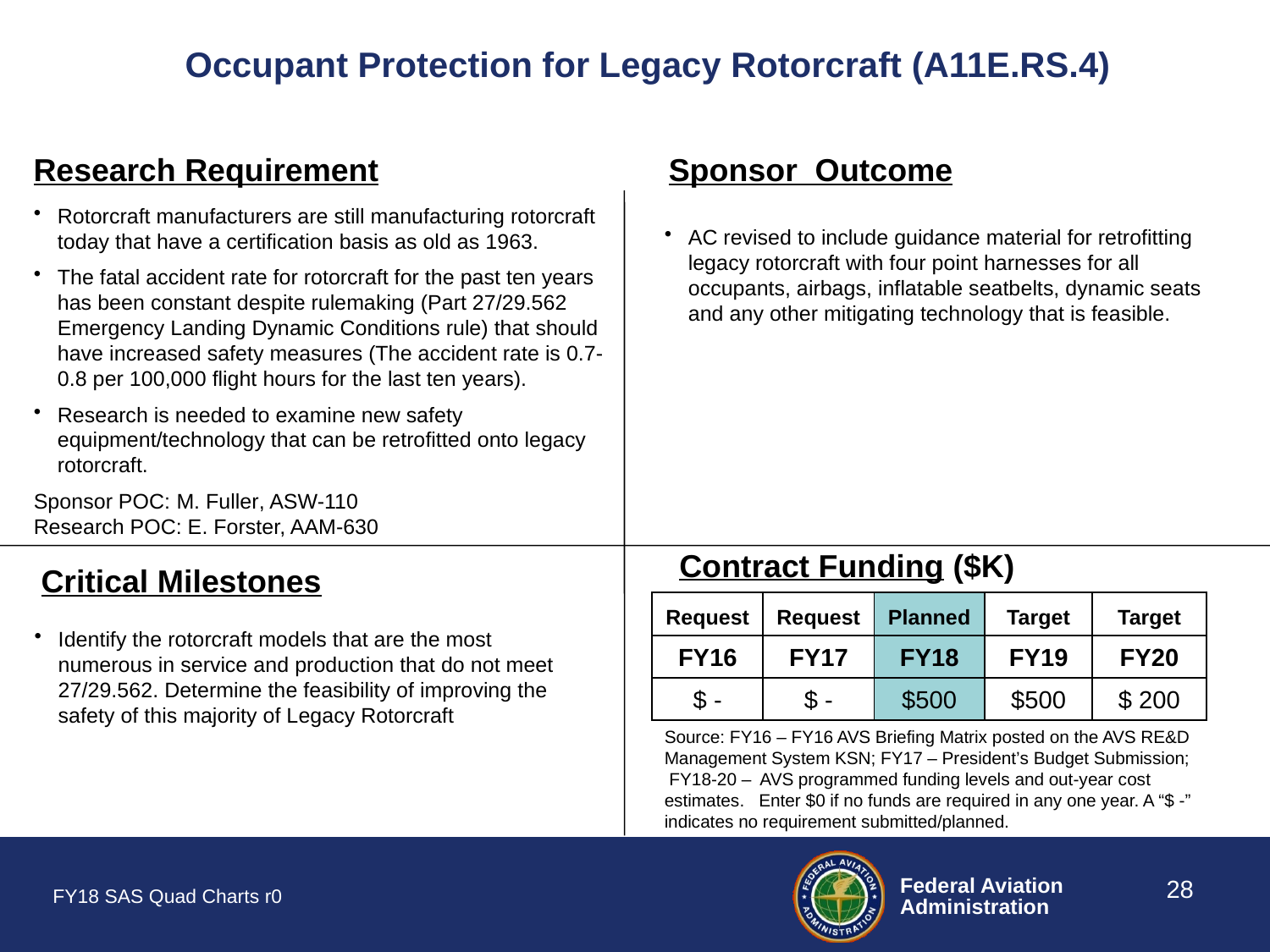

# Occupant Protection for Legacy Rotorcraft (A11E.RS.4)
Research Requirement
Sponsor  Outcome

Rotorcraft manufacturers are still manufacturing rotorcraft today that have a certification basis as old as 1963.
The fatal accident rate for rotorcraft for the past ten years has been constant despite rulemaking (Part 27/29.562 Emergency Landing Dynamic Conditions rule) that should have increased safety measures (The accident rate is 0.7-0.8 per 100,000 flight hours for the last ten years).​
Research is needed to examine new safety equipment/technology that can be retrofitted onto legacy rotorcraft.
Sponsor POC: M. Fuller, ASW-110
Research POC: E. Forster, AAM-630

AC revised to include guidance material for retrofitting legacy rotorcraft with four point harnesses for all occupants, airbags, inflatable seatbelts, dynamic seats and any other mitigating technology that is feasible.​
Contract Funding ($K)

Critical Milestones
| Request | Request | Planned | Target | Target |
| --- | --- | --- | --- | --- |
| FY16 | FY17 | FY18 | FY19 | FY20 |
| $ - | $ - | $500 | $500 | $ 200 |
Identify the rotorcraft models that are the most numerous in service and production that do not meet 27/29.562. Determine the feasibility of improving the safety of this majority of Legacy Rotorcraft
Source: FY16 – FY16 AVS Briefing Matrix posted on the AVS RE&D Management System KSN; FY17 – President’s Budget Submission;  FY18-20 –  AVS programmed funding levels and out-year cost estimates.   Enter $0 if no funds are required in any one year. A “$ -” indicates no requirement submitted/planned.

28
FY18 SAS Quad Charts r0